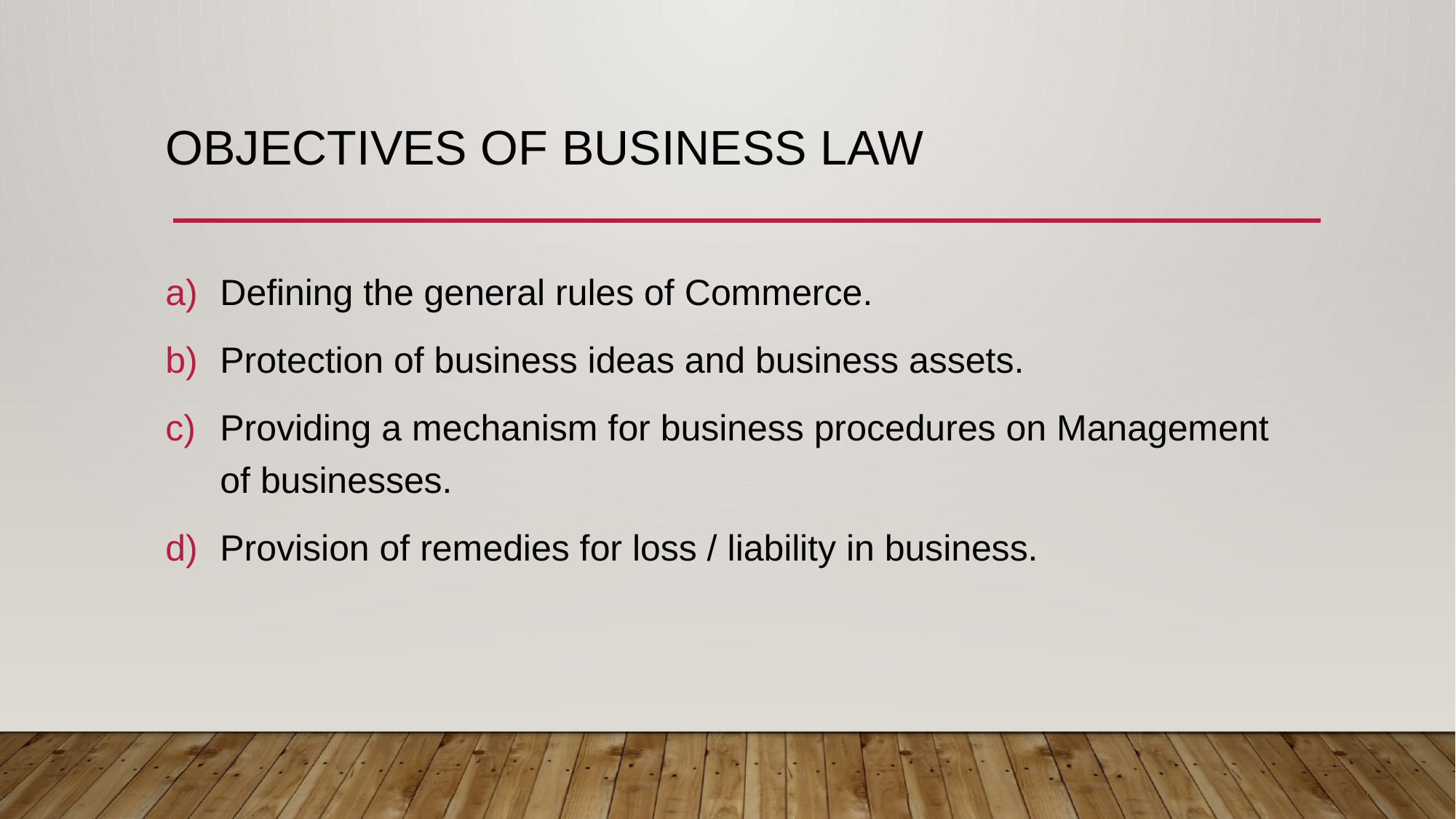

# Objectives of Business Law
Defining the general rules of Commerce.
Protection of business ideas and business assets.
Providing a mechanism for business procedures on Management of businesses.
Provision of remedies for loss / liability in business.